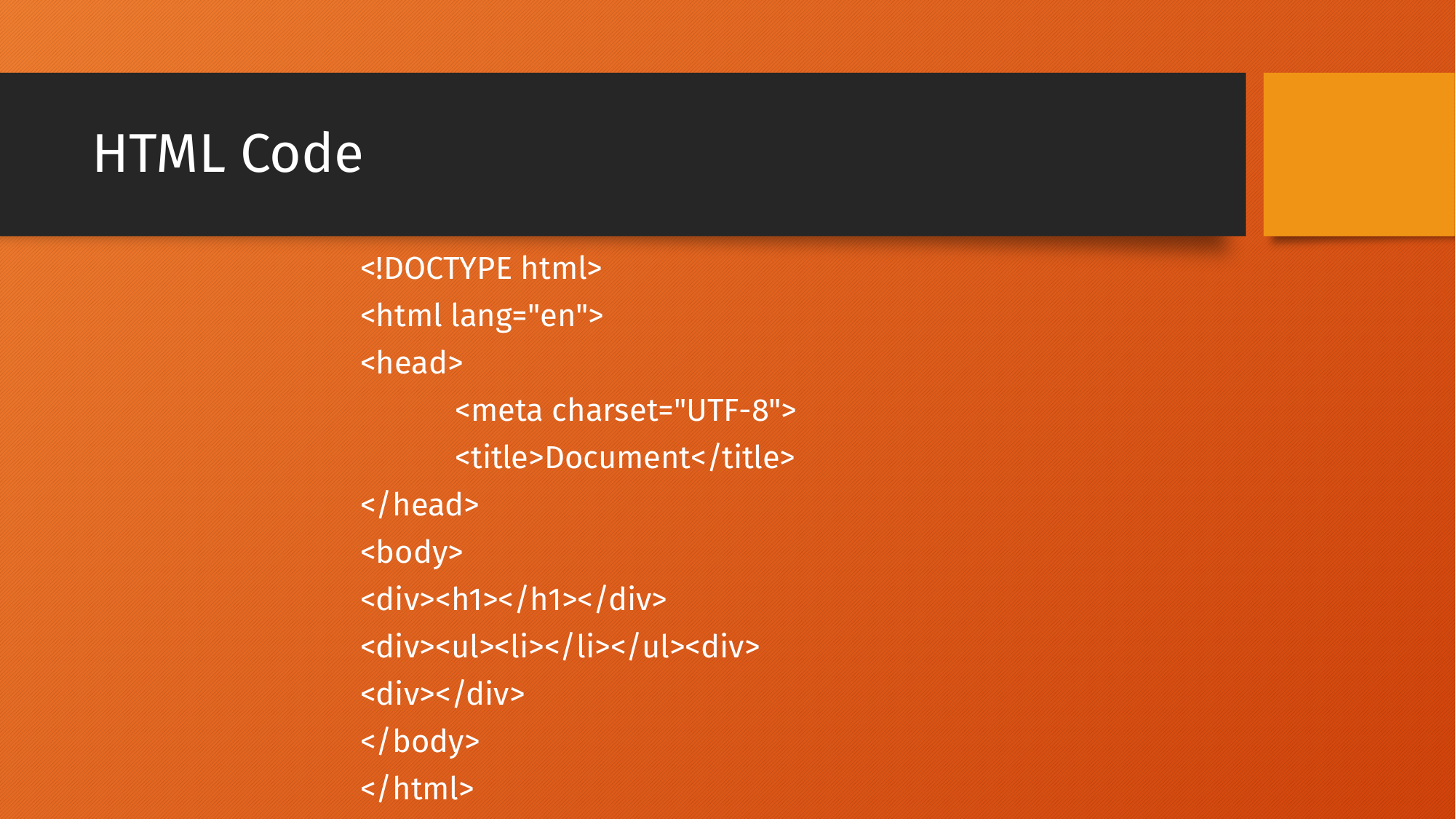

# HTML Code
<!DOCTYPE html>
<html lang="en">
<head>
	<meta charset="UTF-8">
	<title>Document</title>
</head>
<body>
<div><h1></h1></div>
<div><ul><li></li></ul><div>
<div></div>
</body>
</html>